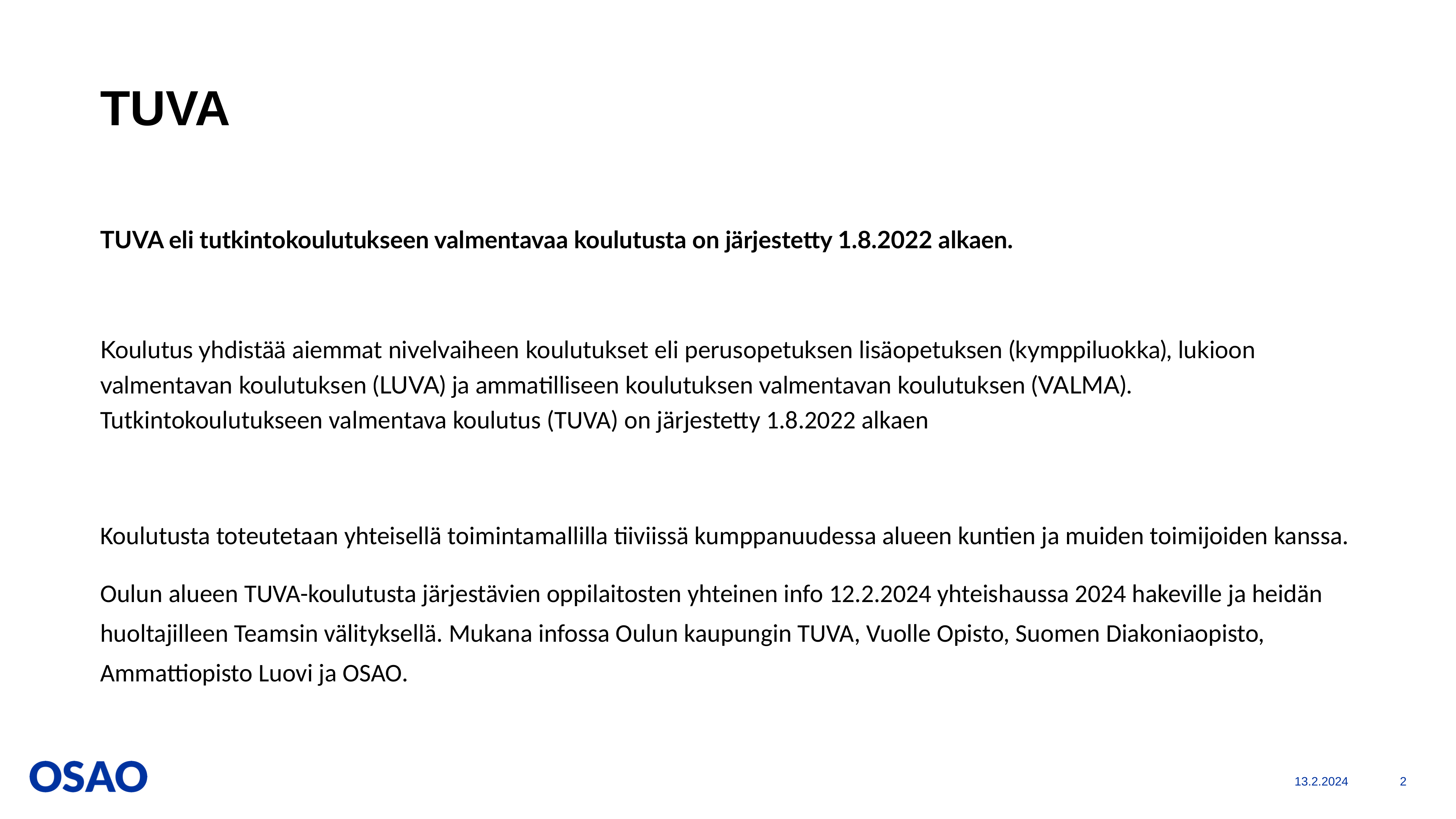

# TUVA
TUVA eli tutkintokoulutukseen valmentavaa koulutusta on järjestetty 1.8.2022 alkaen.

Koulutus yhdistää aiemmat nivelvaiheen koulutukset eli perusopetuksen lisäopetuksen (kymppiluokka), lukioon valmentavan koulutuksen (LUVA) ja ammatilliseen koulutuksen valmentavan koulutuksen (VALMA). Tutkintokoulutukseen valmentava koulutus (TUVA) on järjestetty 1.8.2022 alkaen

Koulutusta toteutetaan yhteisellä toimintamallilla tiiviissä kumppanuudessa alueen kuntien ja muiden toimijoiden kanssa.
Oulun alueen TUVA-koulutusta järjestävien oppilaitosten yhteinen info 12.2.2024 yhteishaussa 2024 hakeville ja heidän huoltajilleen Teamsin välityksellä. Mukana infossa Oulun kaupungin TUVA, Vuolle Opisto, Suomen Diakoniaopisto, Ammattiopisto Luovi ja OSAO.

13.2.2024
2